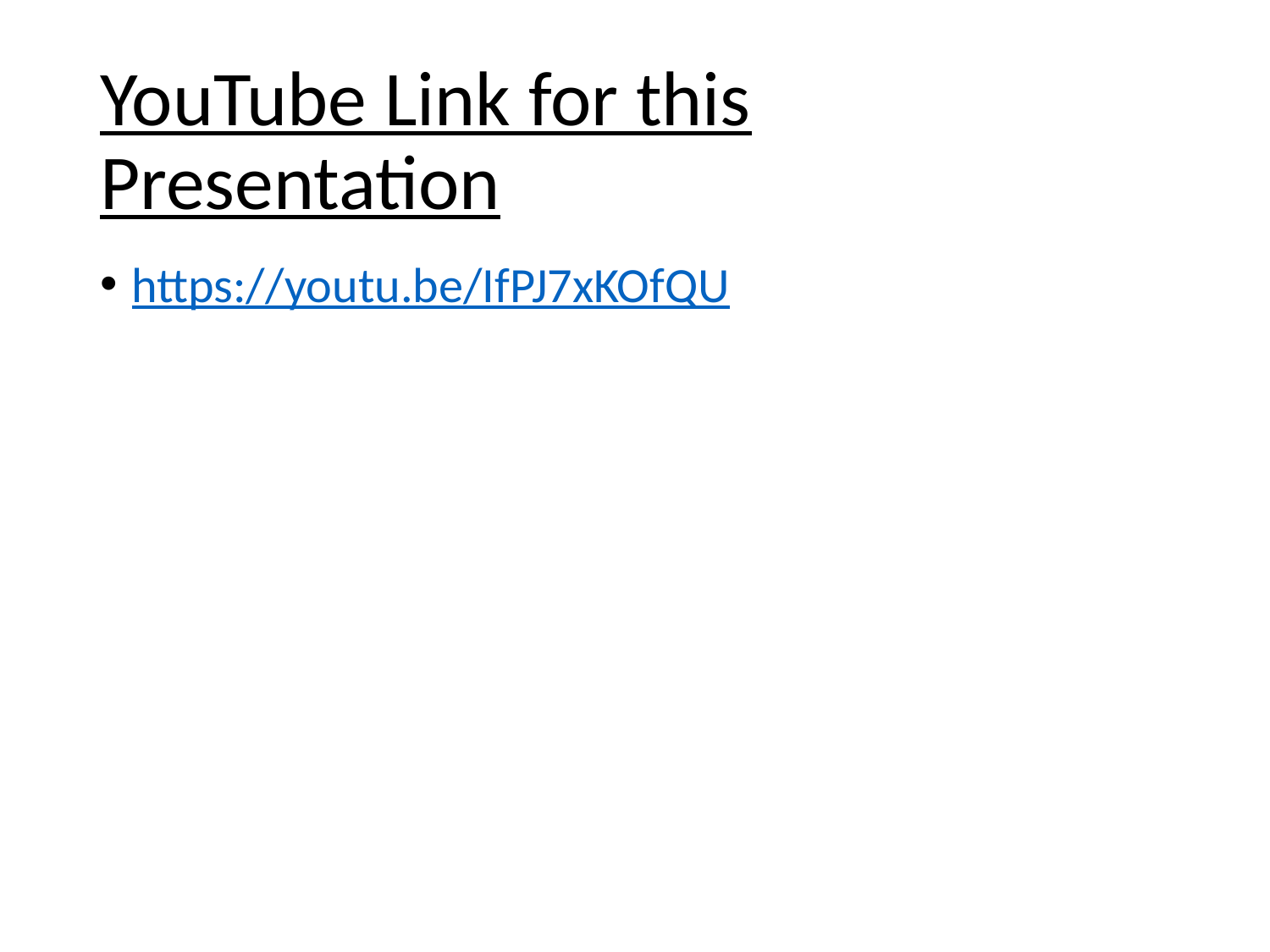

# YouTube Link for this Presentation
https://youtu.be/IfPJ7xKOfQU